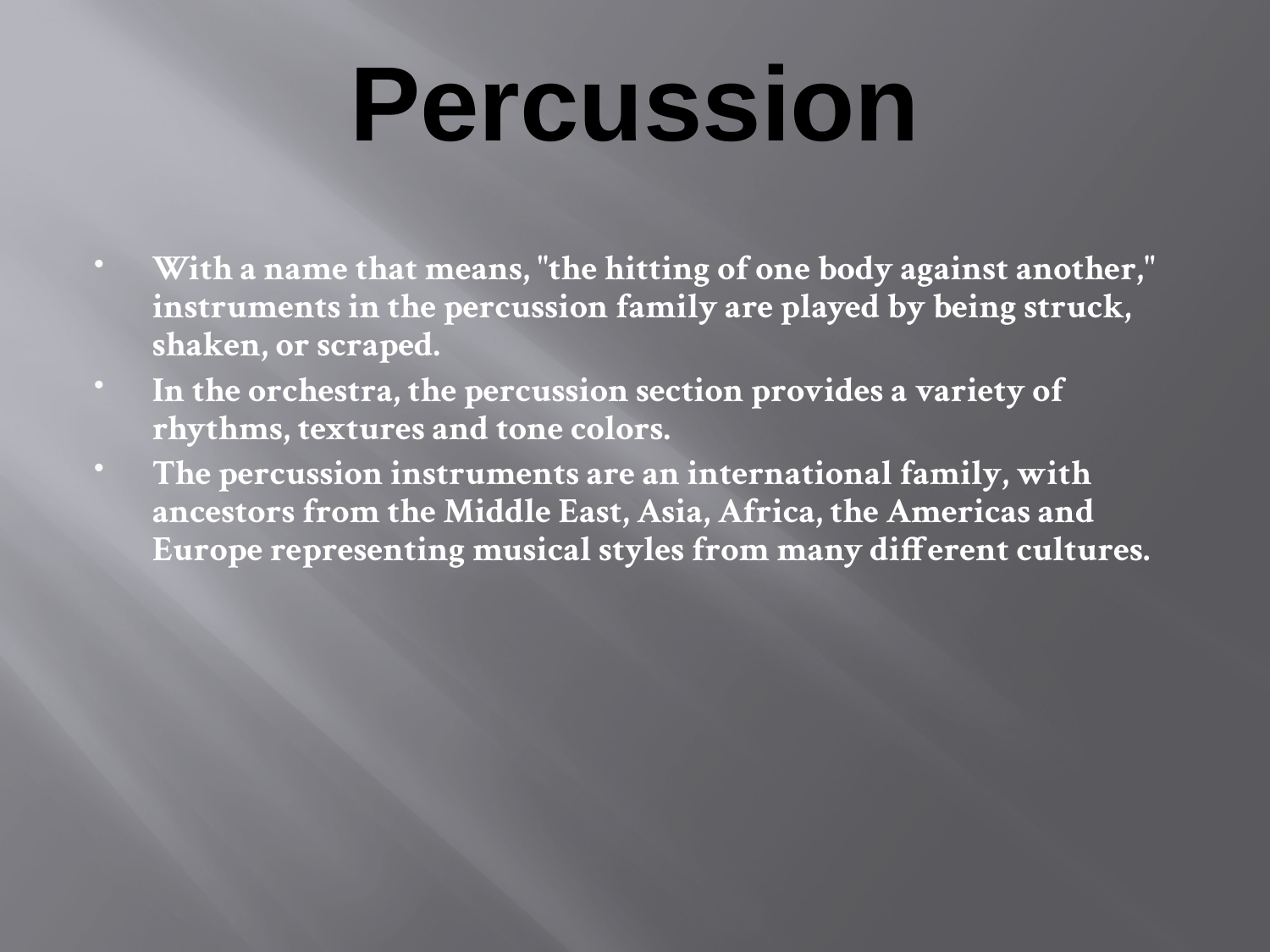

# Percussion
With a name that means, "the hitting of one body against another," instruments in the percussion family are played by being struck, shaken, or scraped.
In the orchestra, the percussion section provides a variety of rhythms, textures and tone colors.
The percussion instruments are an international family, with ancestors from the Middle East, Asia, Africa, the Americas and Europe representing musical styles from many different cultures.